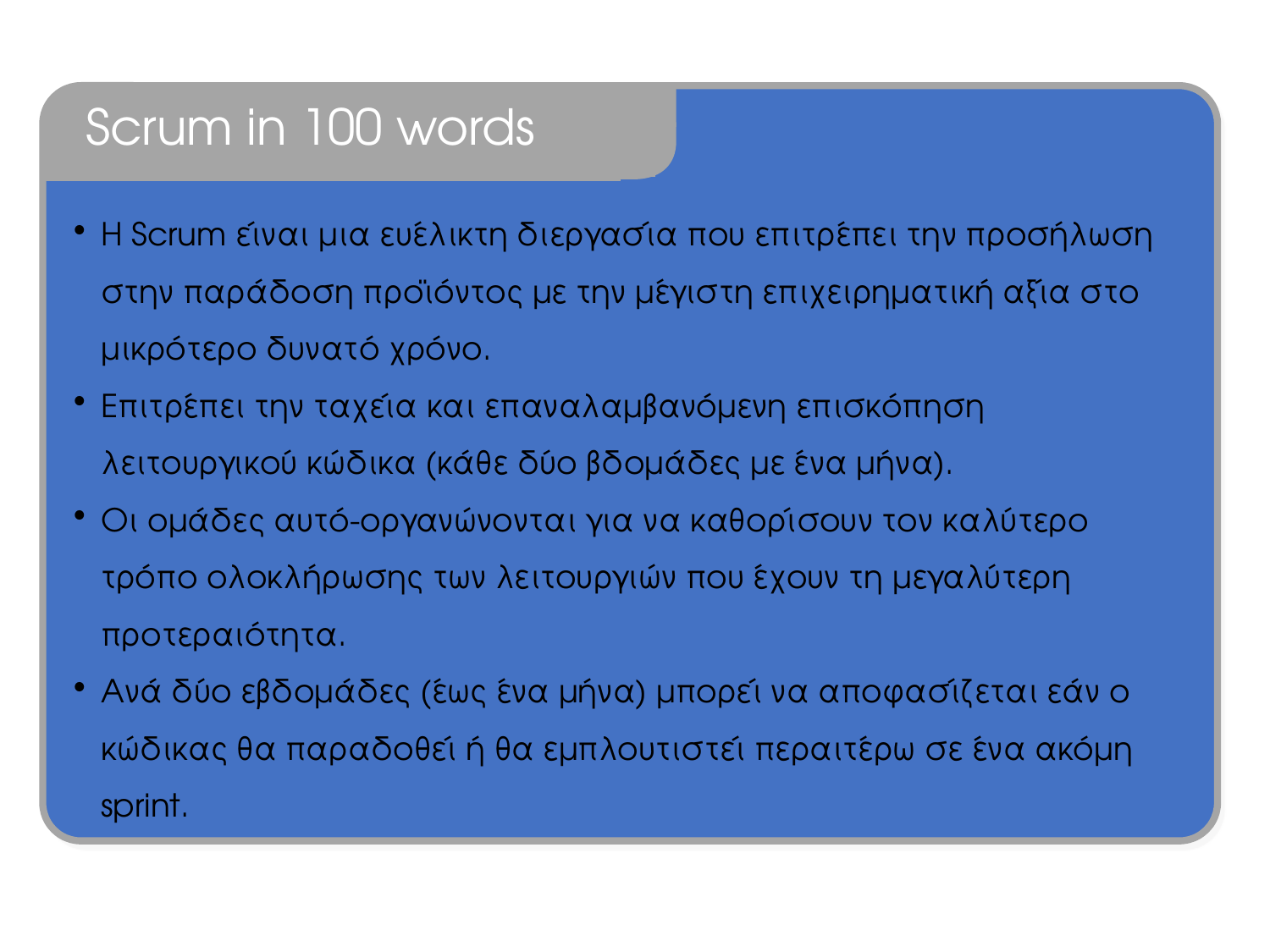

Scrum in 100 words

Η Scrum είναι μια ευέλικτη διεργασία που επιτρέπει την προσήλωση στην παράδοση προϊόντος με την μέγιστη επιχειρηματική αξία στο μικρότερο δυνατό χρόνο.
Επιτρέπει την ταχεία και επαναλαμβανόμενη επισκόπηση λειτουργικού κώδικα (κάθε δύο βδομάδες με ένα μήνα).
Οι ομάδες αυτό-οργανώνονται για να καθορίσουν τον καλύτερο τρόπο ολοκλήρωσης των λειτουργιών που έχουν τη μεγαλύτερη προτεραιότητα.
Ανά δύο εβδομάδες (έως ένα μήνα) μπορεί να αποφασίζεται εάν ο κώδικας θα παραδοθεί ή θα εμπλουτιστεί περαιτέρω σε ένα ακόμη sprint.